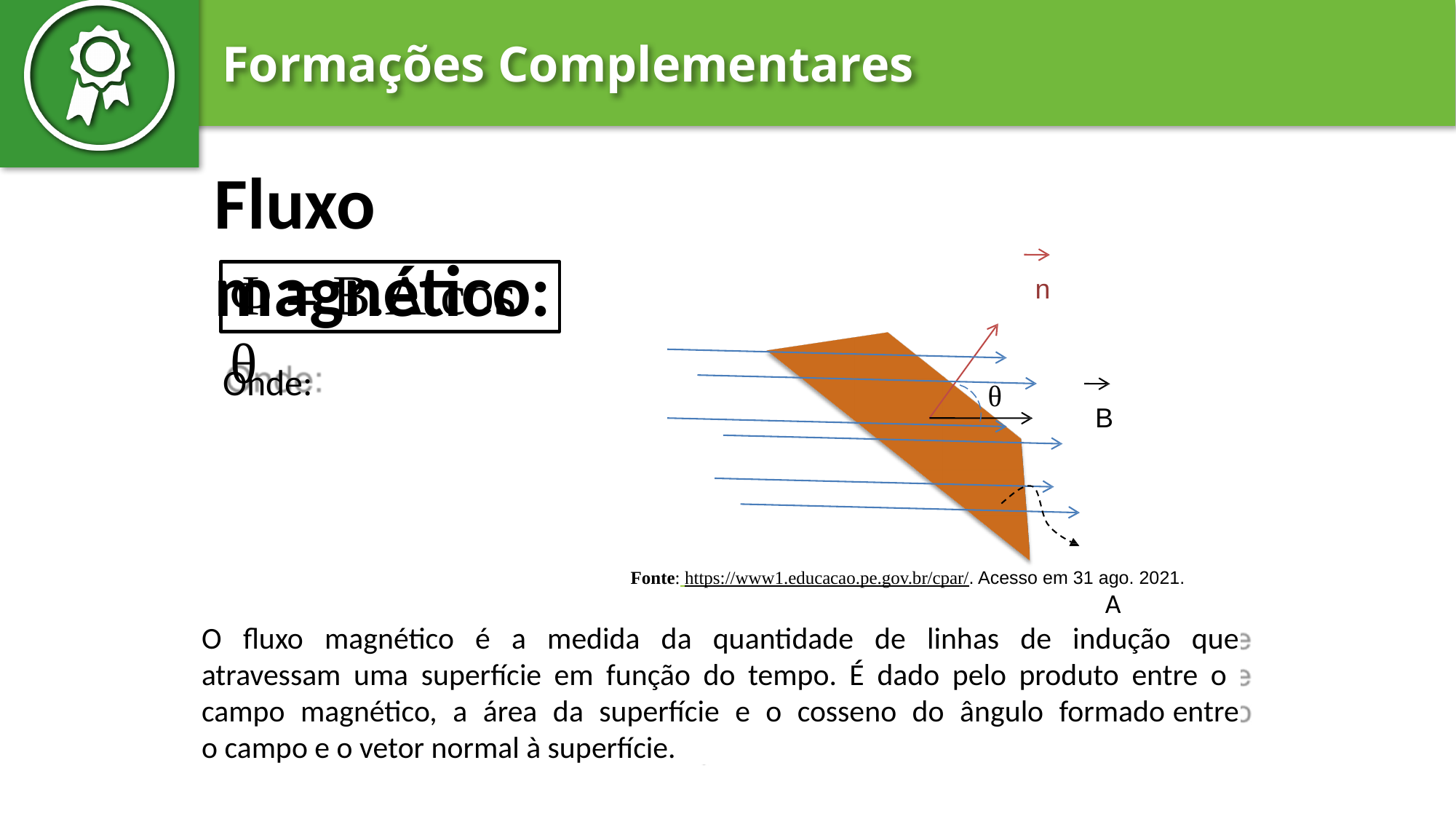

Fluxo	 magnético:

Φ = B.A.cos θ

n

Onde:

θ

B

Fonte: https://www1.educacao.pe.gov.br/cpar/. Acesso em 31 ago. 2021.
A
O  fluxo  magnético  é  a  medida  da  quantidade  de  linhas  de  indução  que atravessam uma superfície em função do tempo. É dado pelo produto entre o  campo  magnético,  a  área  da  superfície  e  o  cosseno  do  ângulo  formado entre o campo e o vetor normal à superfície.